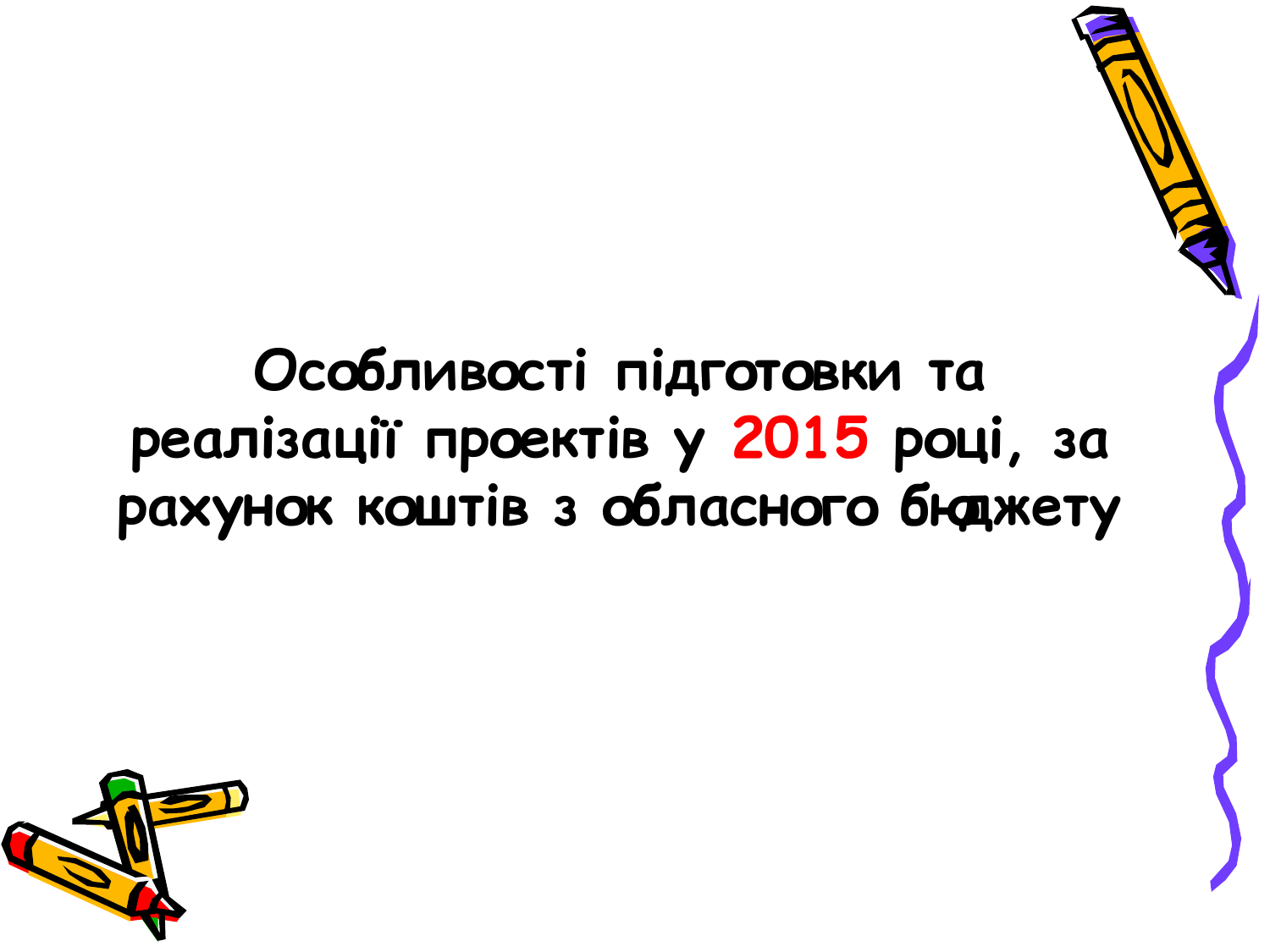

Особливості підготовки та реалізації проектів у 2015 році, за рахунок коштів з обласного бюджету